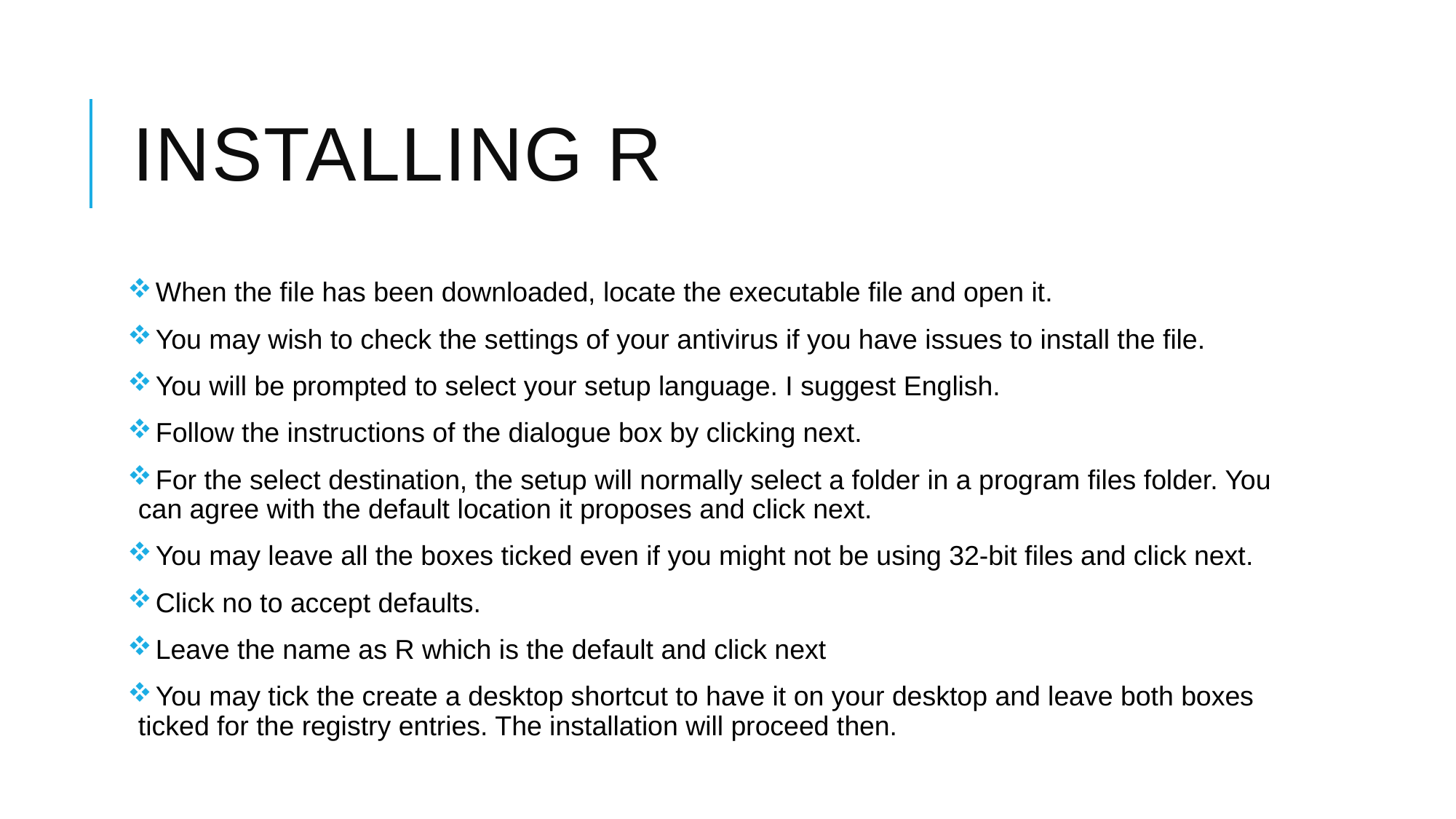

# Installing R
 When the file has been downloaded, locate the executable file and open it.
 You may wish to check the settings of your antivirus if you have issues to install the file.
 You will be prompted to select your setup language. I suggest English.
 Follow the instructions of the dialogue box by clicking next.
 For the select destination, the setup will normally select a folder in a program files folder. You can agree with the default location it proposes and click next.
 You may leave all the boxes ticked even if you might not be using 32-bit files and click next.
 Click no to accept defaults.
 Leave the name as R which is the default and click next
 You may tick the create a desktop shortcut to have it on your desktop and leave both boxes ticked for the registry entries. The installation will proceed then.